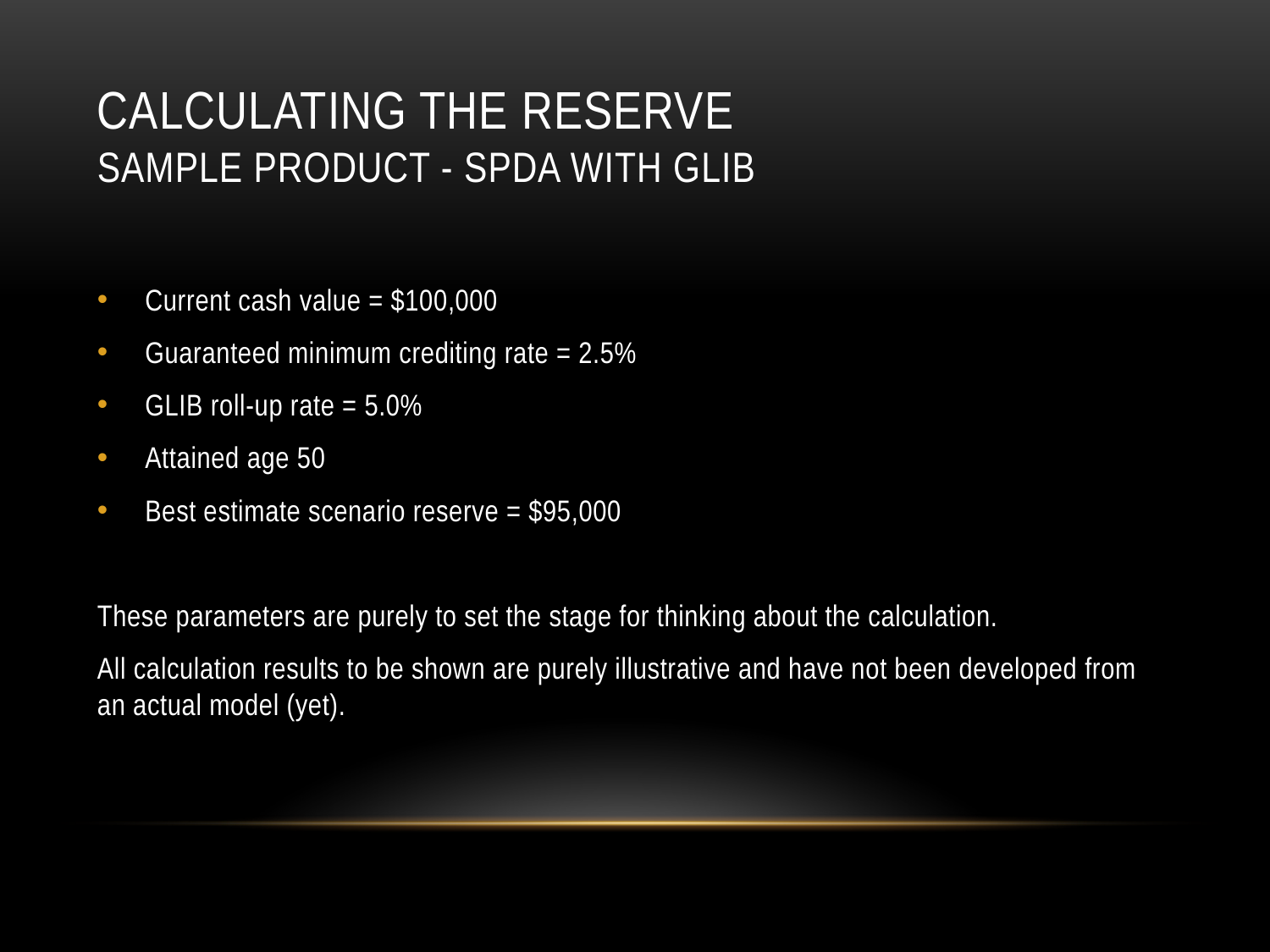

# Calculating the reserve sample product - spda with Glib

Current cash value = $100,000
Guaranteed minimum crediting rate = 2.5%
GLIB roll-up rate = 5.0%
Attained age 50
Best estimate scenario reserve = $95,000

These parameters are purely to set the stage for thinking about the calculation.
All calculation results to be shown are purely illustrative and have not been developed from an actual model (yet).